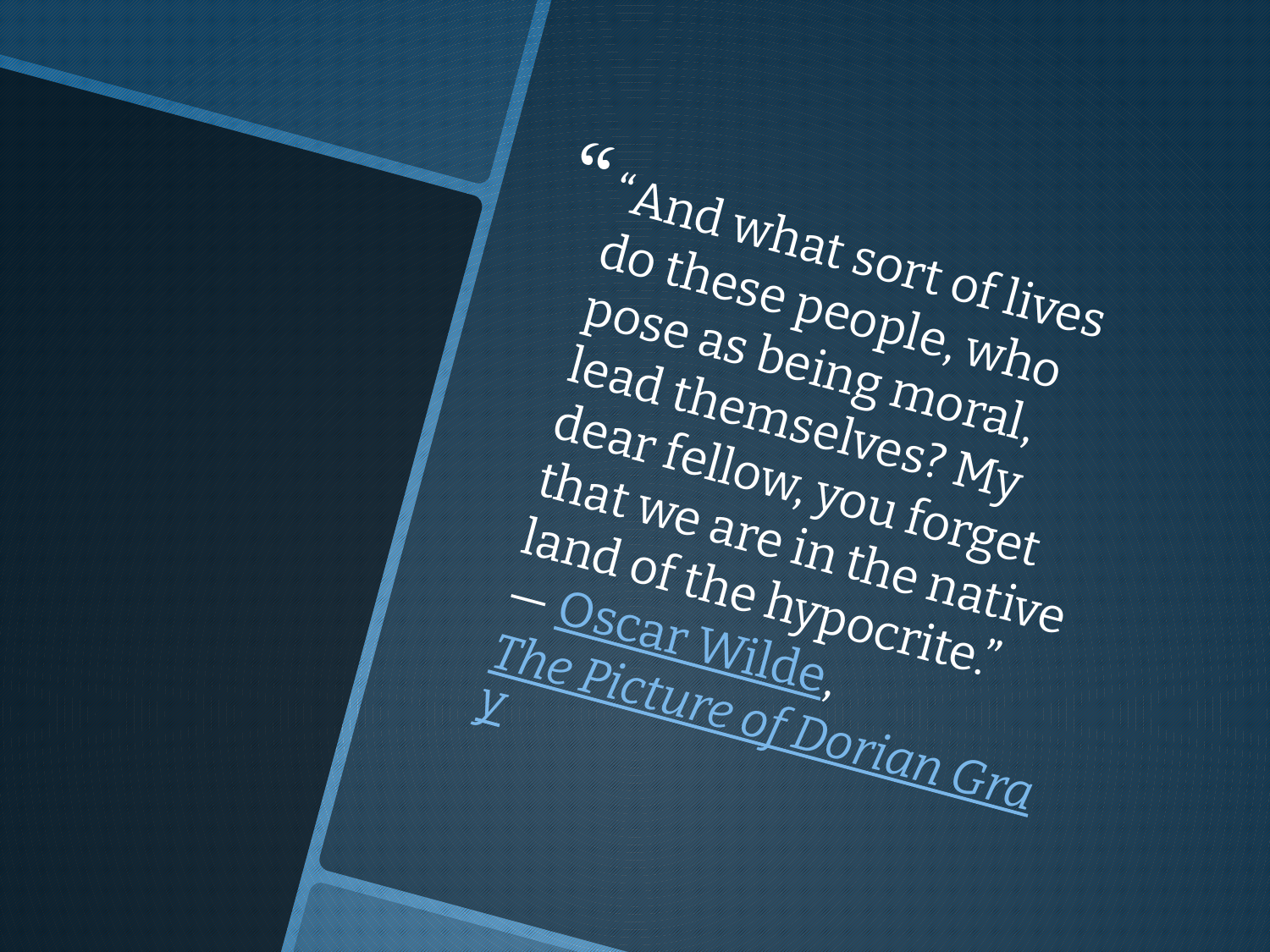

“And what sort of lives do these people, who pose as being moral, lead themselves? My dear fellow, you forget that we are in the native land of the hypocrite.”
― Oscar Wilde, The Picture of Dorian Gray
#